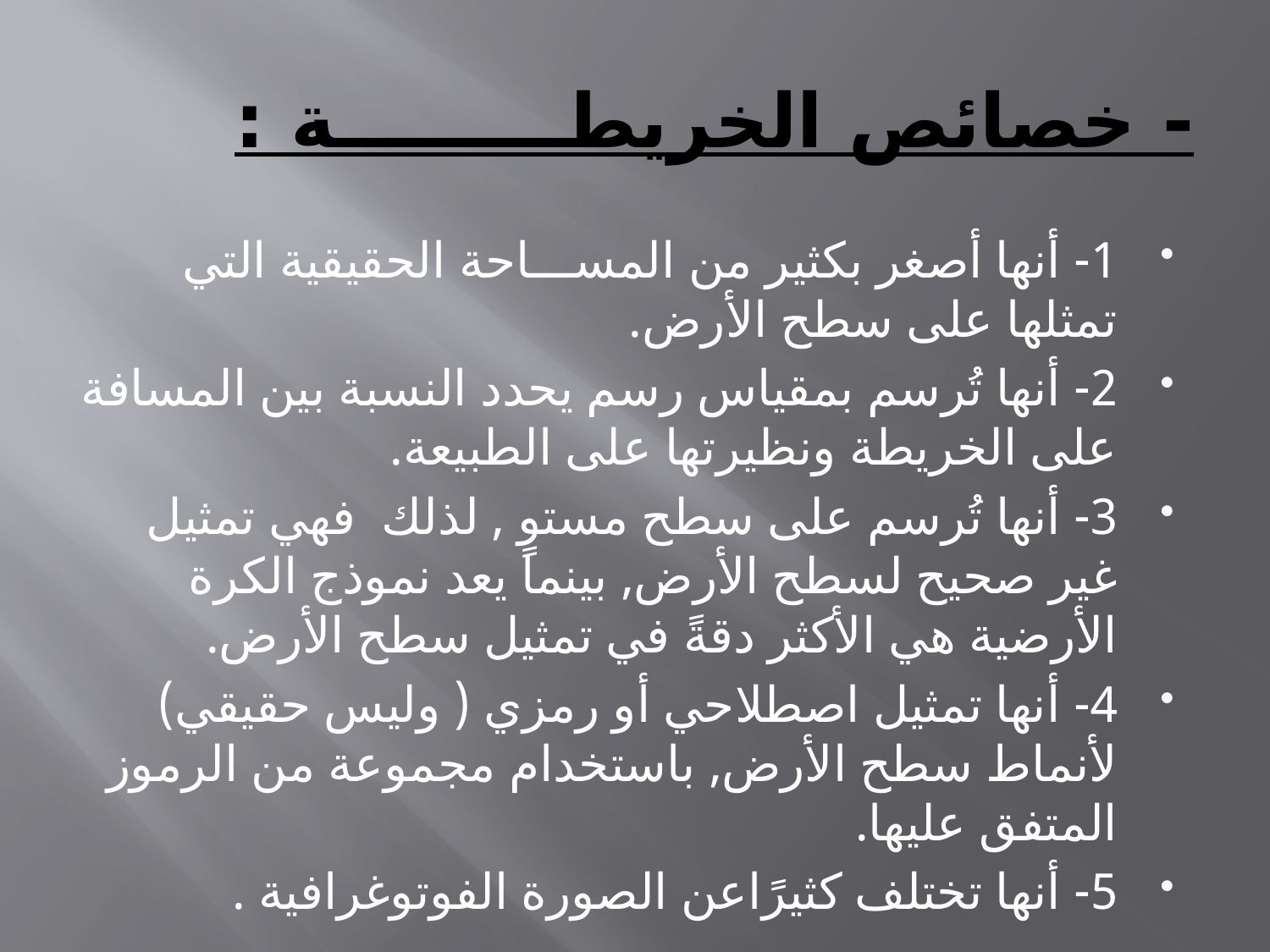

# - خصائص الخريطـــــــــة :
1- أنها أصغر بكثير من المســـاحة الحقيقية التي تمثلها على سطح الأرض.
2- أنها تُرسم بمقياس رسم يحدد النسبة بين المسافة على الخريطة ونظيرتها على الطبيعة.
3- أنها تُرسم على سطح مستوٍ , لذلك  فهي تمثيل غير صحيح لسطح الأرض, بينما يعد نموذج الكرة الأرضية هي الأكثر دقةً في تمثيل سطح الأرض.
4- أنها تمثيل اصطلاحي أو رمزي ( وليس حقيقي) لأنماط سطح الأرض, باستخدام مجموعة من الرموز المتفق عليها.
5- أنها تختلف كثيرًاعن الصورة الفوتوغرافية .